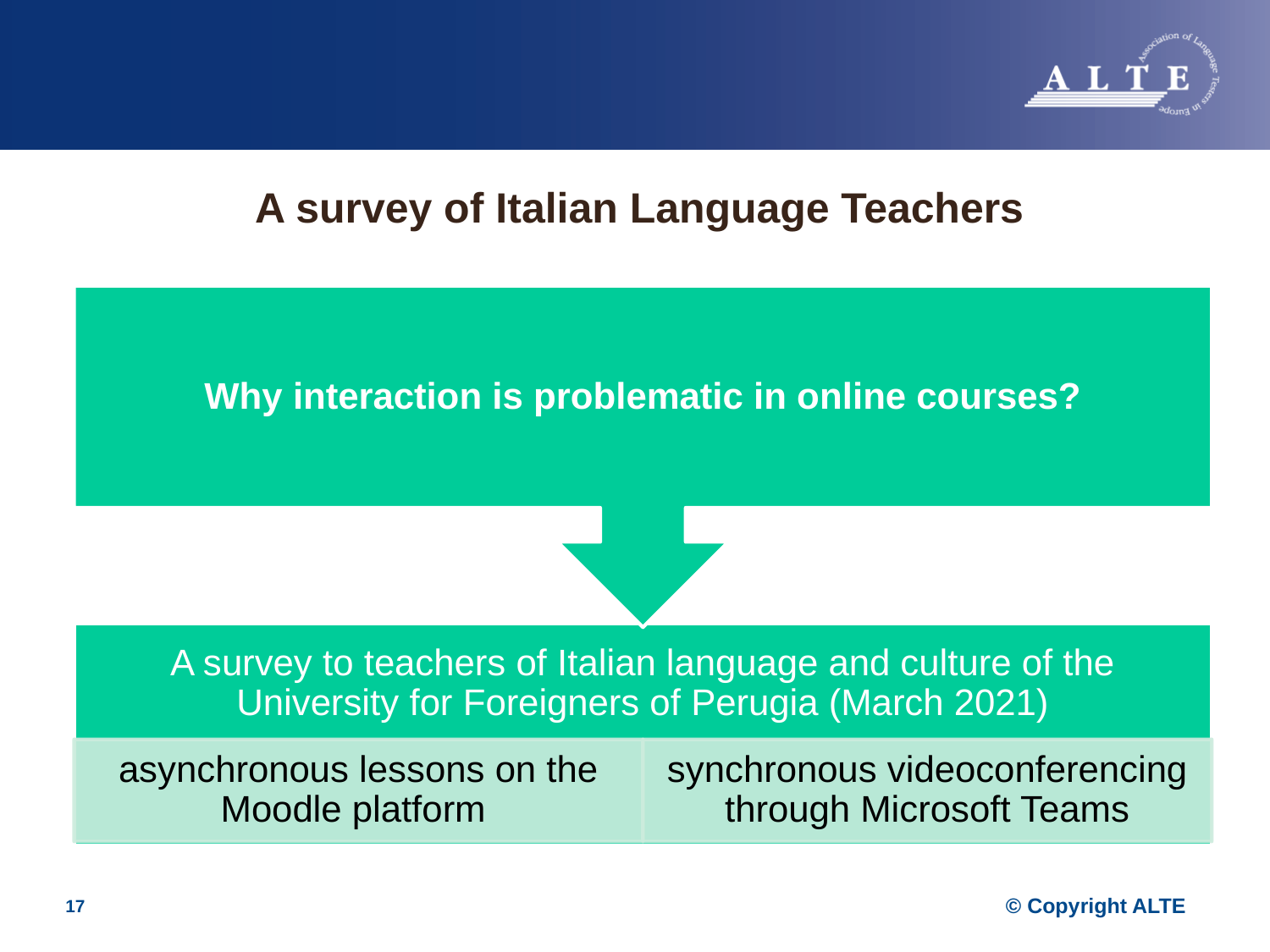

# A survey of Italian Language Teachers
A survey to teachers of Italian language and culture of the University for Foreigners of Perugia (March 2021)
asynchronous lessons on the Moodle platform
synchronous videoconferencing through Microsoft Teams
Why interaction is problematic in online courses?